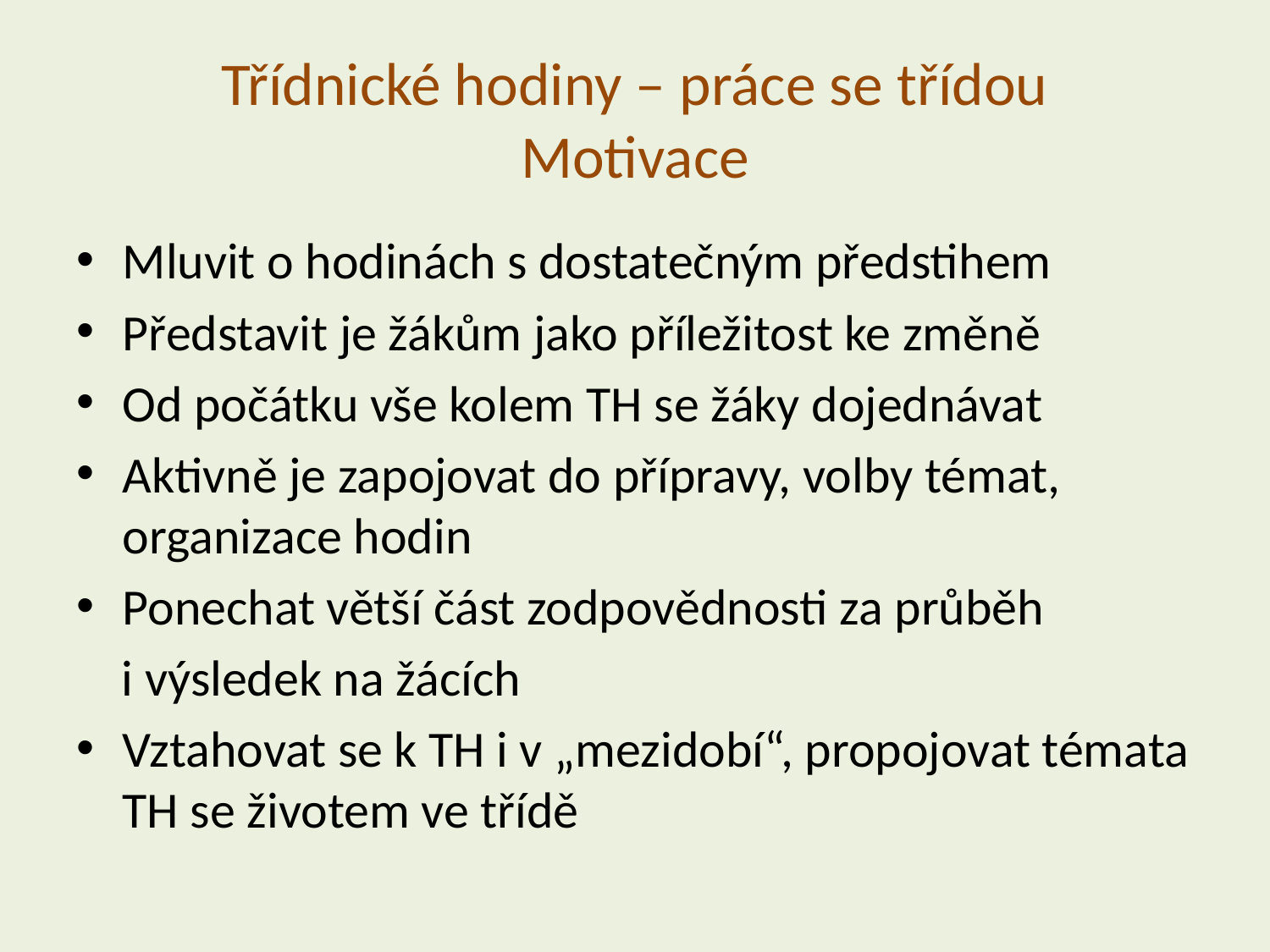

# Třídnické hodiny – práce se třídou Motivace
Mluvit o hodinách s dostatečným předstihem
Představit je žákům jako příležitost ke změně
Od počátku vše kolem TH se žáky dojednávat
Aktivně je zapojovat do přípravy, volby témat, organizace hodin
Ponechat větší část zodpovědnosti za průběh
    i výsledek na žácích
Vztahovat se k TH i v „mezidobí“, propojovat témata TH se životem ve třídě